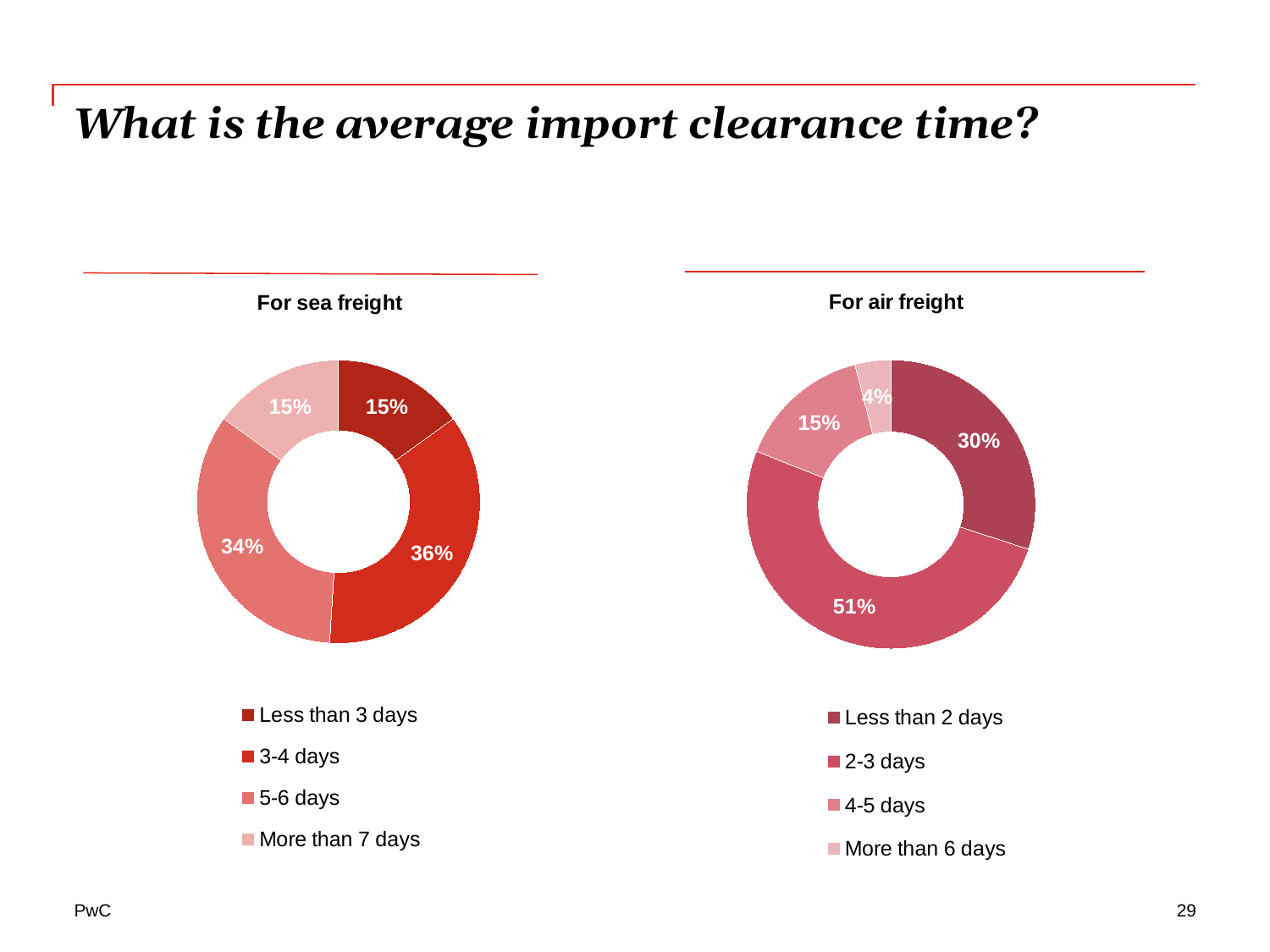

# What is the average import clearance time?

### Chart: For air freight

| Category | For air freight |
|---|---|
| Less than 2 days | 0.3 |
| 2-3 days | 0.51 |
| 4-5 days | 0.15 |
| More than 6 days | 0.04 |

### Chart: For sea freight

| Category | For sea freight |
|---|---|
| Less than 3 days | 0.15 |
| 3-4 days | 0.36 |
| 5-6 days | 0.34 |
| More than 7 days | 0.15 |
29